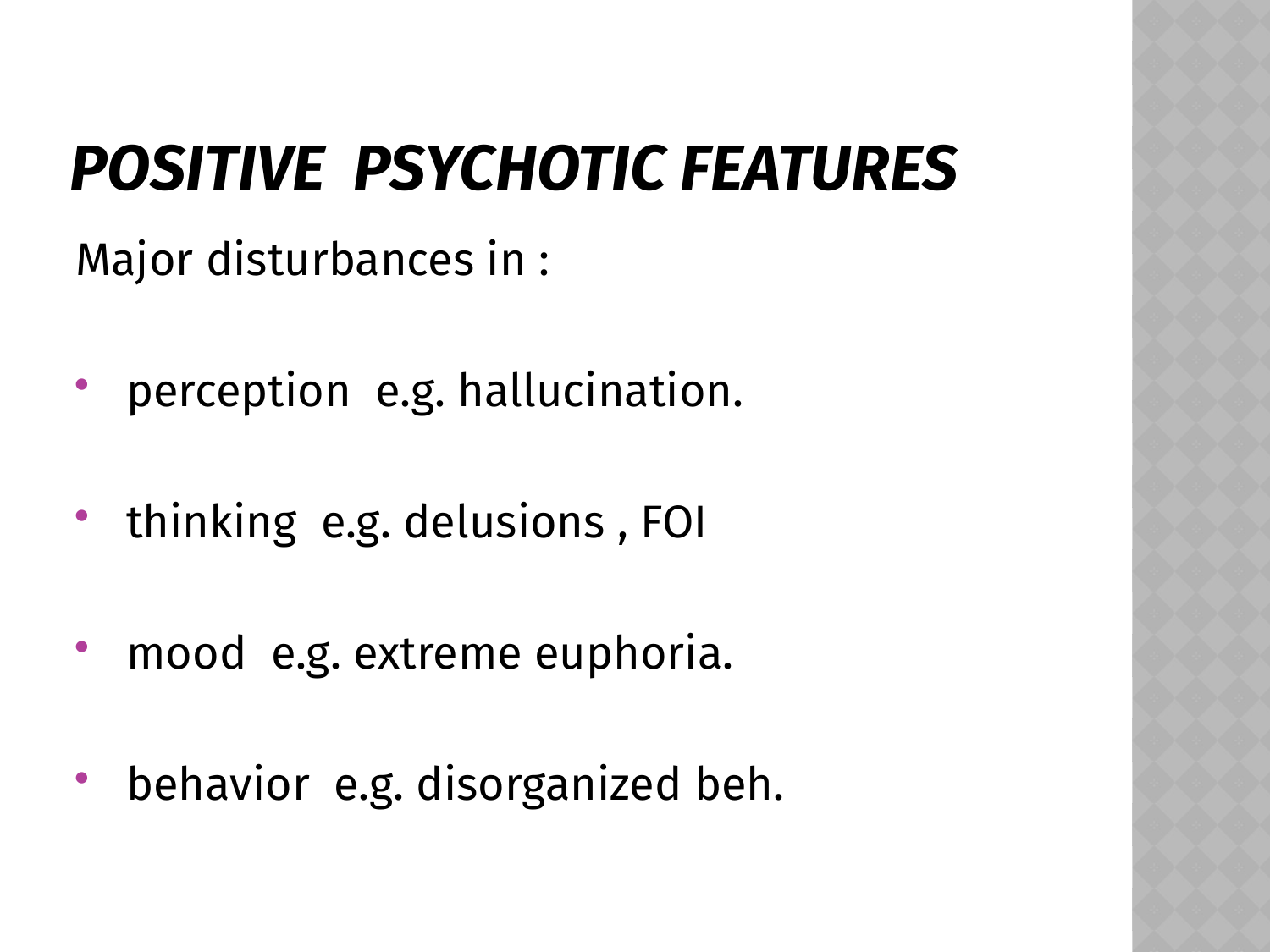

# Positive  Psychotic Features
Major disturbances in :

 perception  e.g. hallucination.

 thinking  e.g. delusions , FOI

 mood  e.g. extreme euphoria.

 behavior  e.g. disorganized beh.